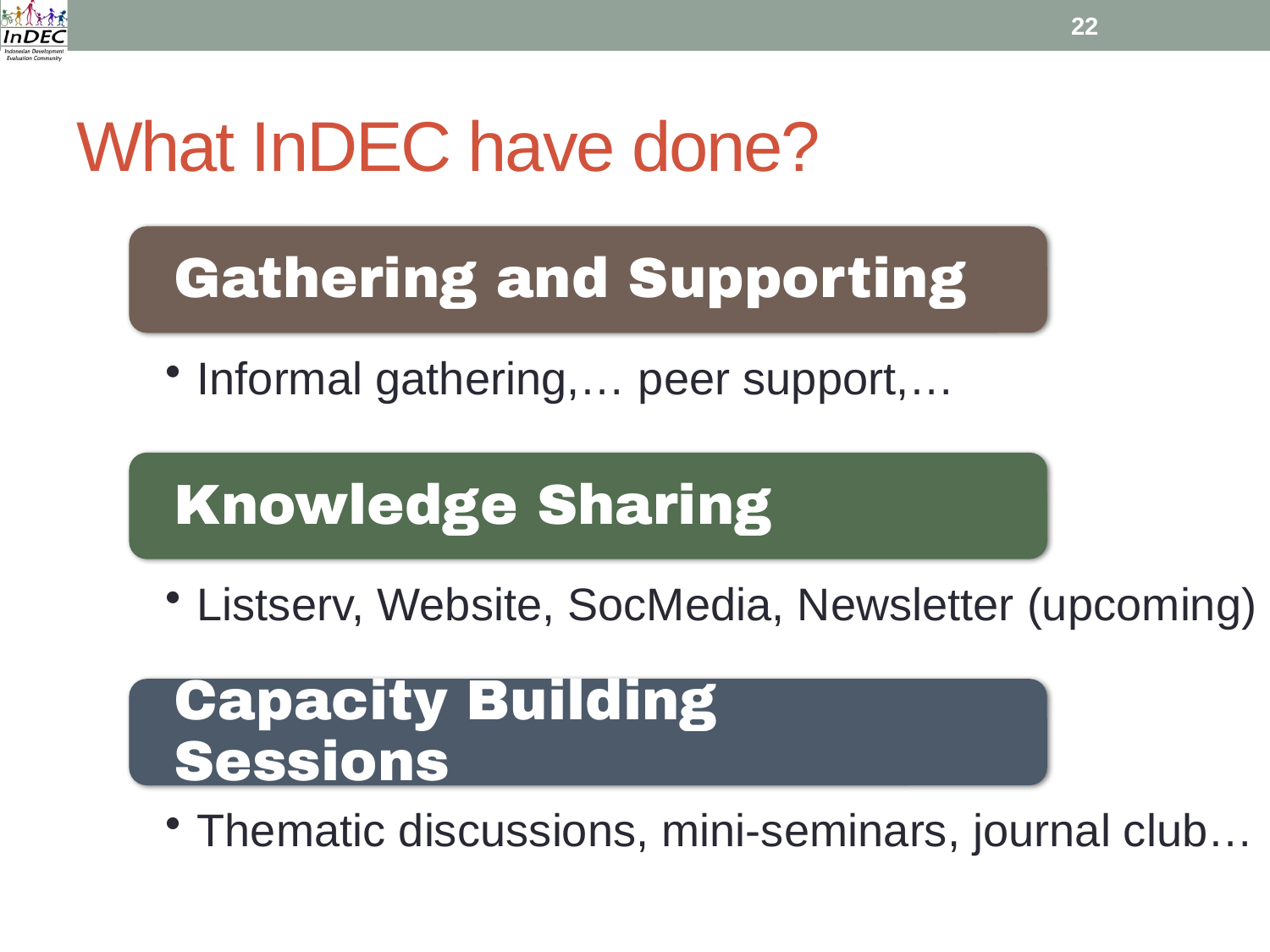

22
# What InDEC have done?
Informal gathering,… peer support,…
Gathering and Supporting
Listserv, Website, SocMedia, Newsletter (upcoming)
Knowledge Sharing
Thematic discussions, mini-seminars, journal club…
Capacity Building Sessions